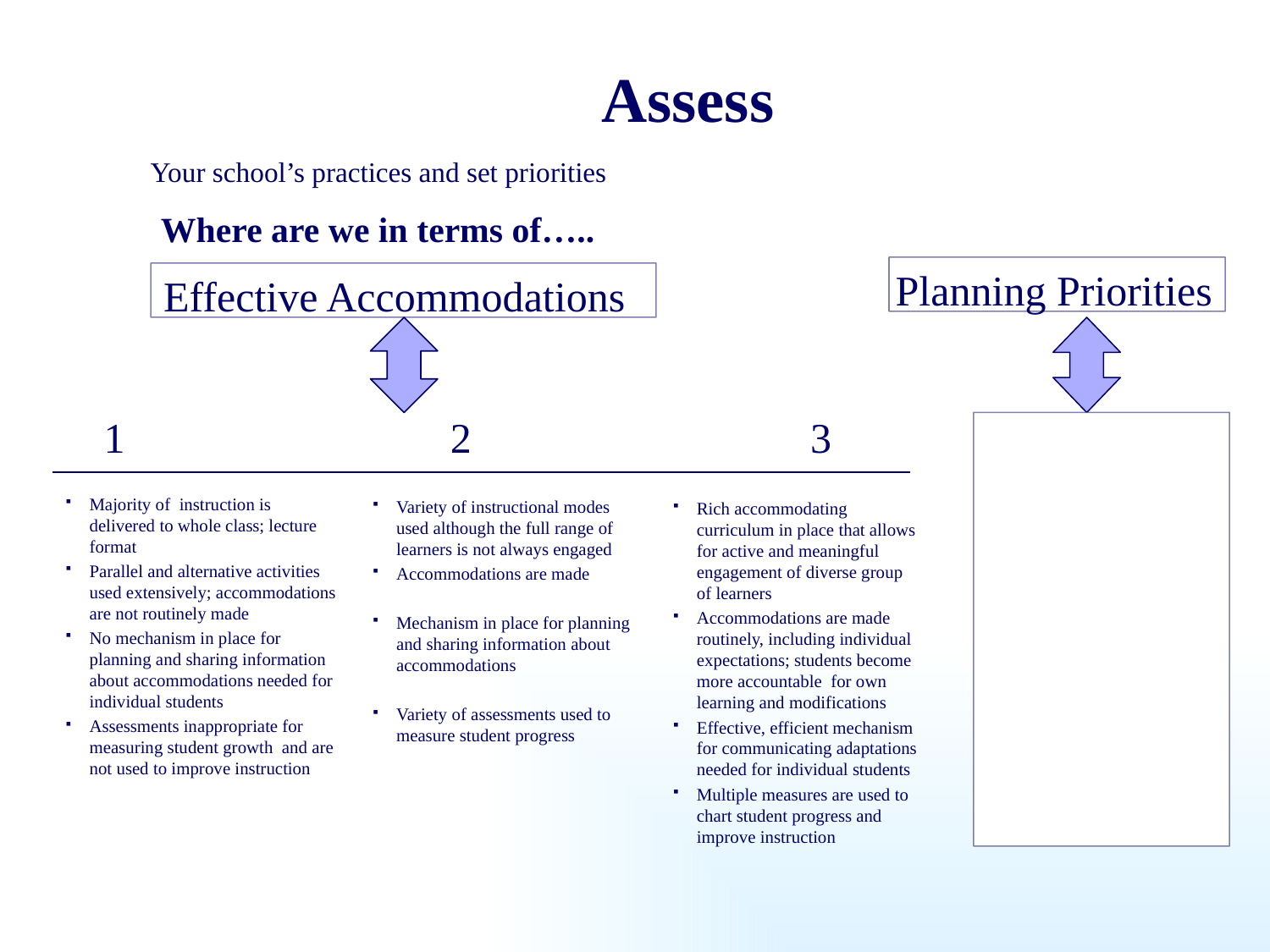

# Assess
Your school’s practices and set priorities
Where are we in terms of…..
Planning Priorities
Effective Accommodations

1

2

3

Majority of  instruction is     delivered to whole class; lecture format
Parallel and alternative activities  used extensively; accommodations are not routinely made
No mechanism in place for planning and sharing information about accommodations needed for individual students
Assessments inappropriate for measuring student growth  and are not used to improve instruction

Variety of instructional modes used although the full range of learners is not always engaged
Accommodations are made

Mechanism in place for planning and sharing information about accommodations

Variety of assessments used to measure student progress

Rich accommodating curriculum in place that allows for active and meaningful engagement of diverse group  of learners
Accommodations are made routinely, including individual expectations; students become more accountable  for own learning and modifications
Effective, efficient mechanism for communicating adaptations needed for individual students
Multiple measures are used to chart student progress and improve instruction